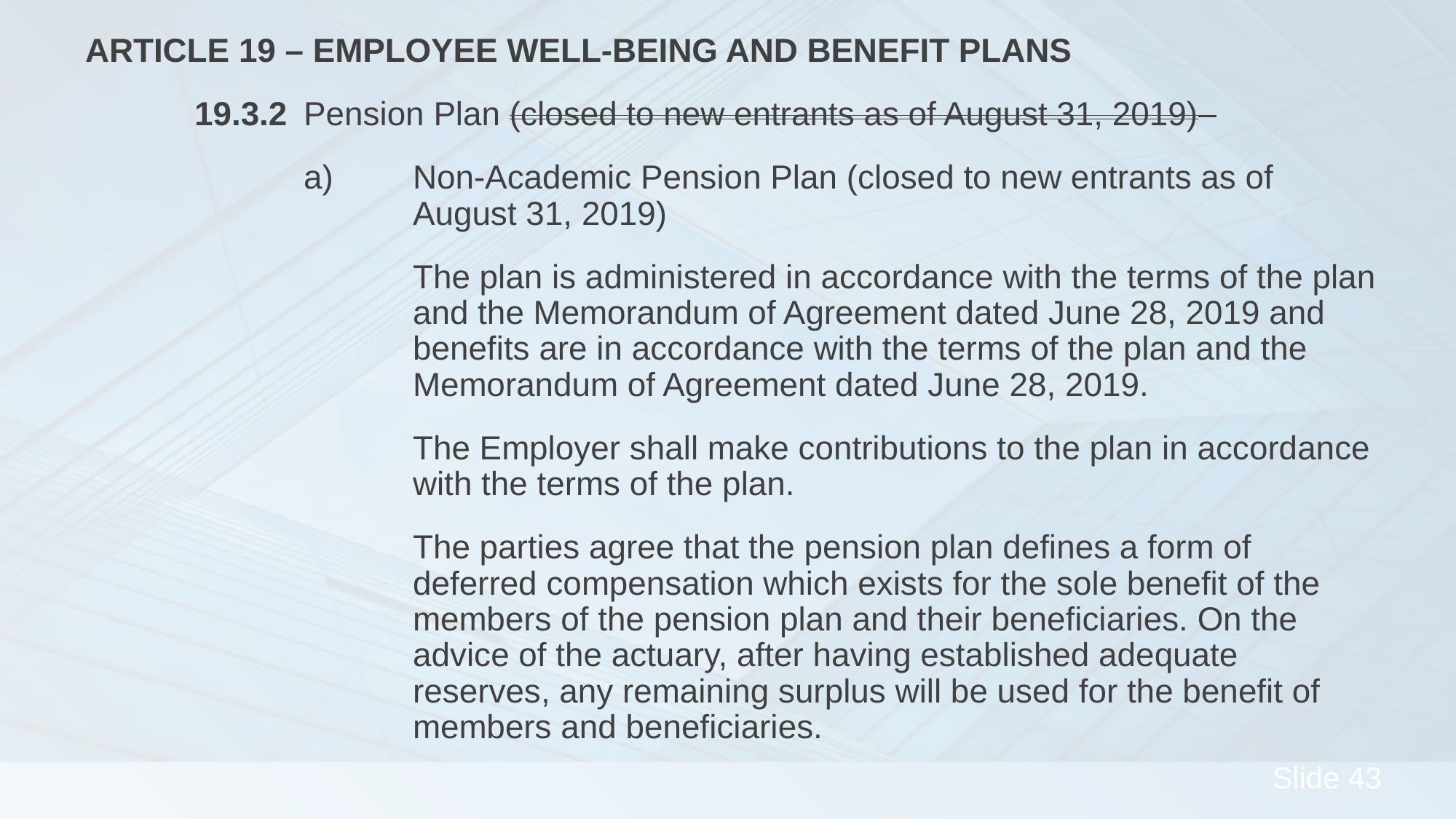

Article 19 – Employee Well-being and Benefit Plans
	19.3.2	Pension Plan (closed to new entrants as of August 31, 2019)
		a)	Non-Academic Pension Plan (closed to new entrants as of 				August 31, 2019)
			The plan is administered in accordance with the terms of the plan 			and the Memorandum of Agreement dated June 28, 2019 and 			benefits are in accordance with the terms of the plan and the 			Memorandum of Agreement dated June 28, 2019.
			The Employer shall make contributions to the plan in accordance 			with the terms of the plan.
			The parties agree that the pension plan defines a form of 				deferred compensation which exists for the sole benefit of the 			members of the pension plan and their beneficiaries. On the 			advice of the actuary, after having established adequate 				reserves, any remaining surplus will be used for the benefit of 			members and beneficiaries.
#
43